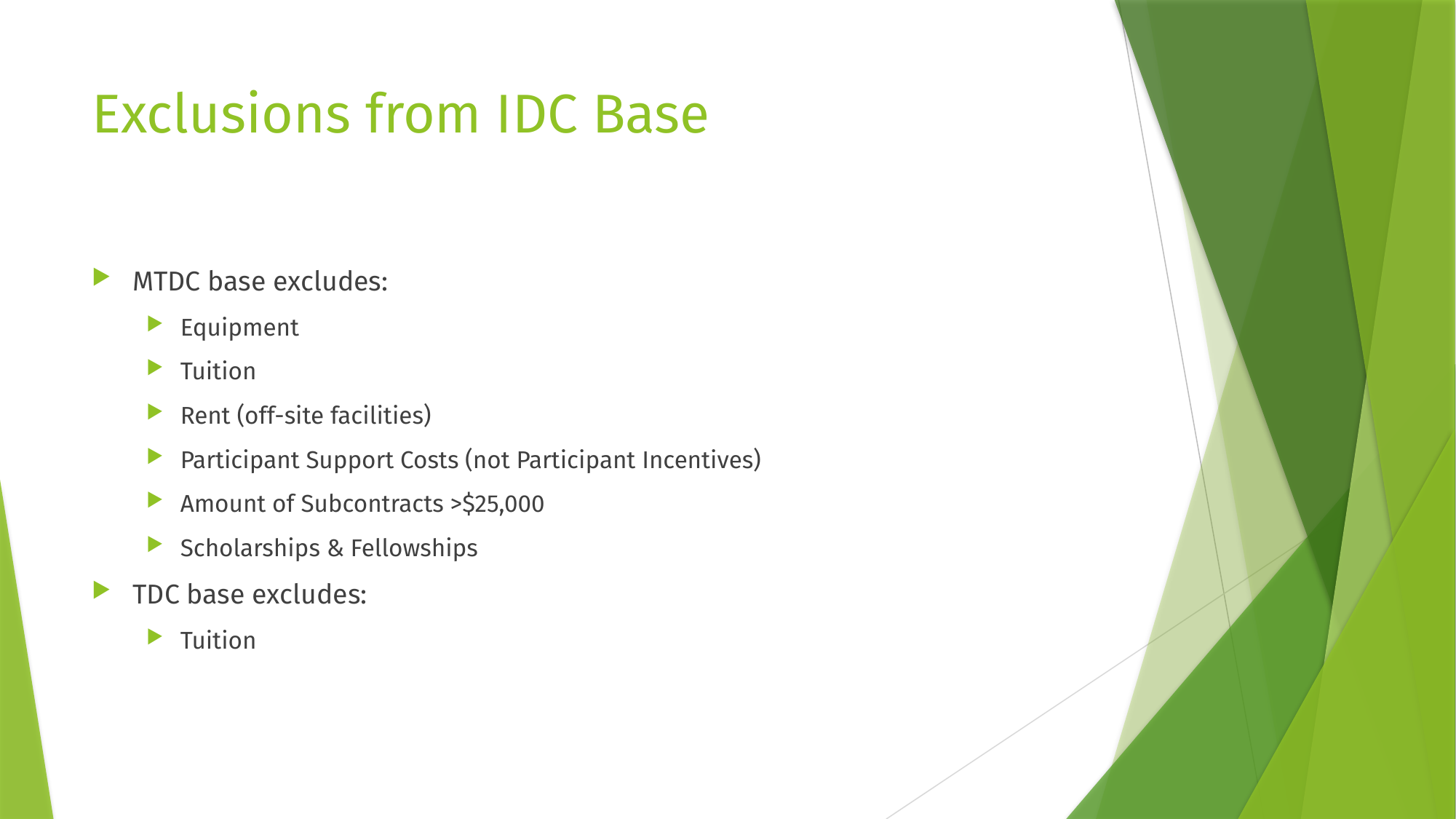

# Exclusions from IDC Base
MTDC base excludes:
Equipment
Tuition
Rent (off-site facilities)
Participant Support Costs (not Participant Incentives)
Amount of Subcontracts >$25,000
Scholarships & Fellowships
TDC base excludes:
Tuition